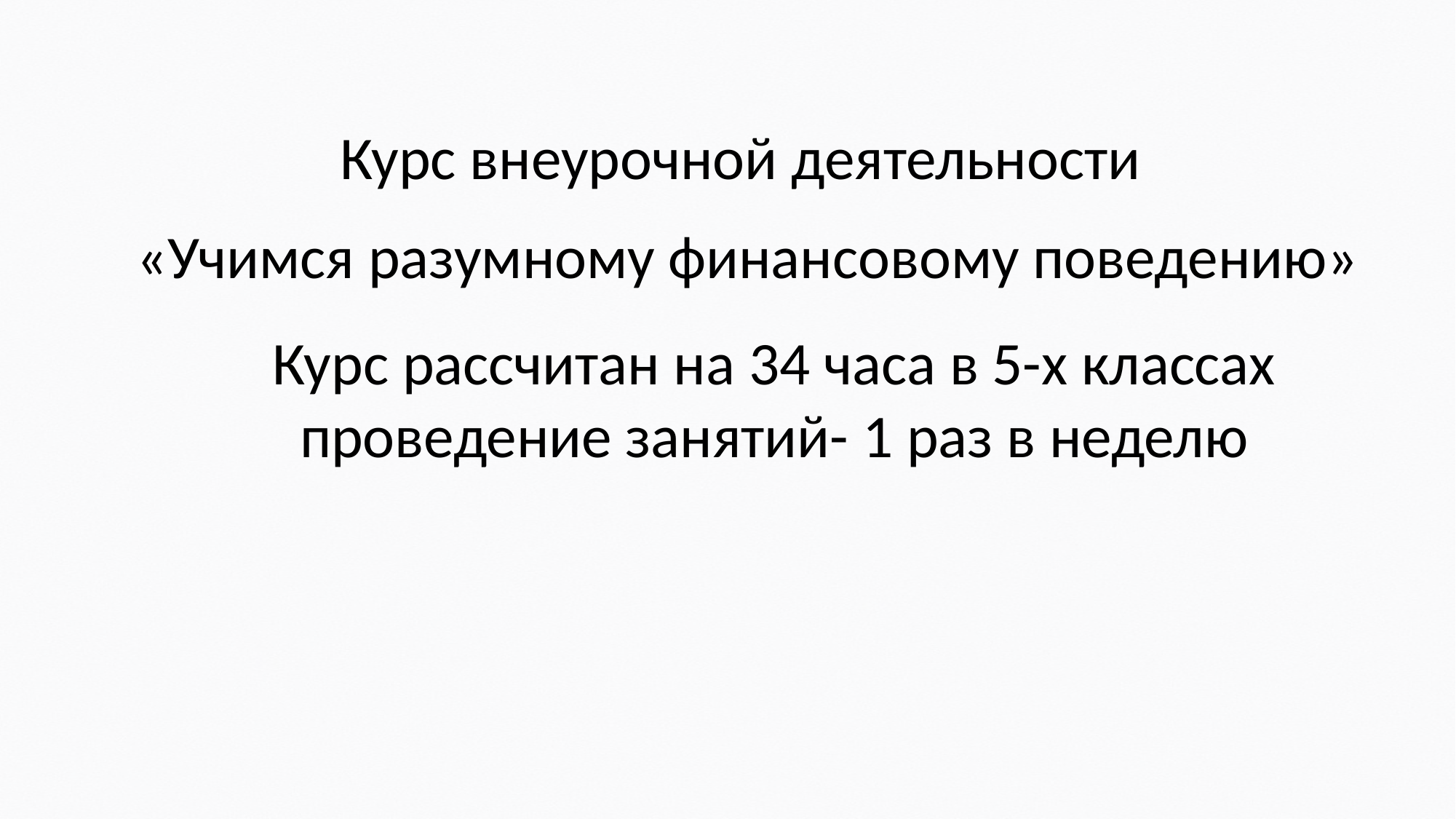

Курс внеурочной деятельности
«Учимся разумному финансовому поведению»
Курс рассчитан на 34 часа в 5-х классах
проведение занятий- 1 раз в неделю